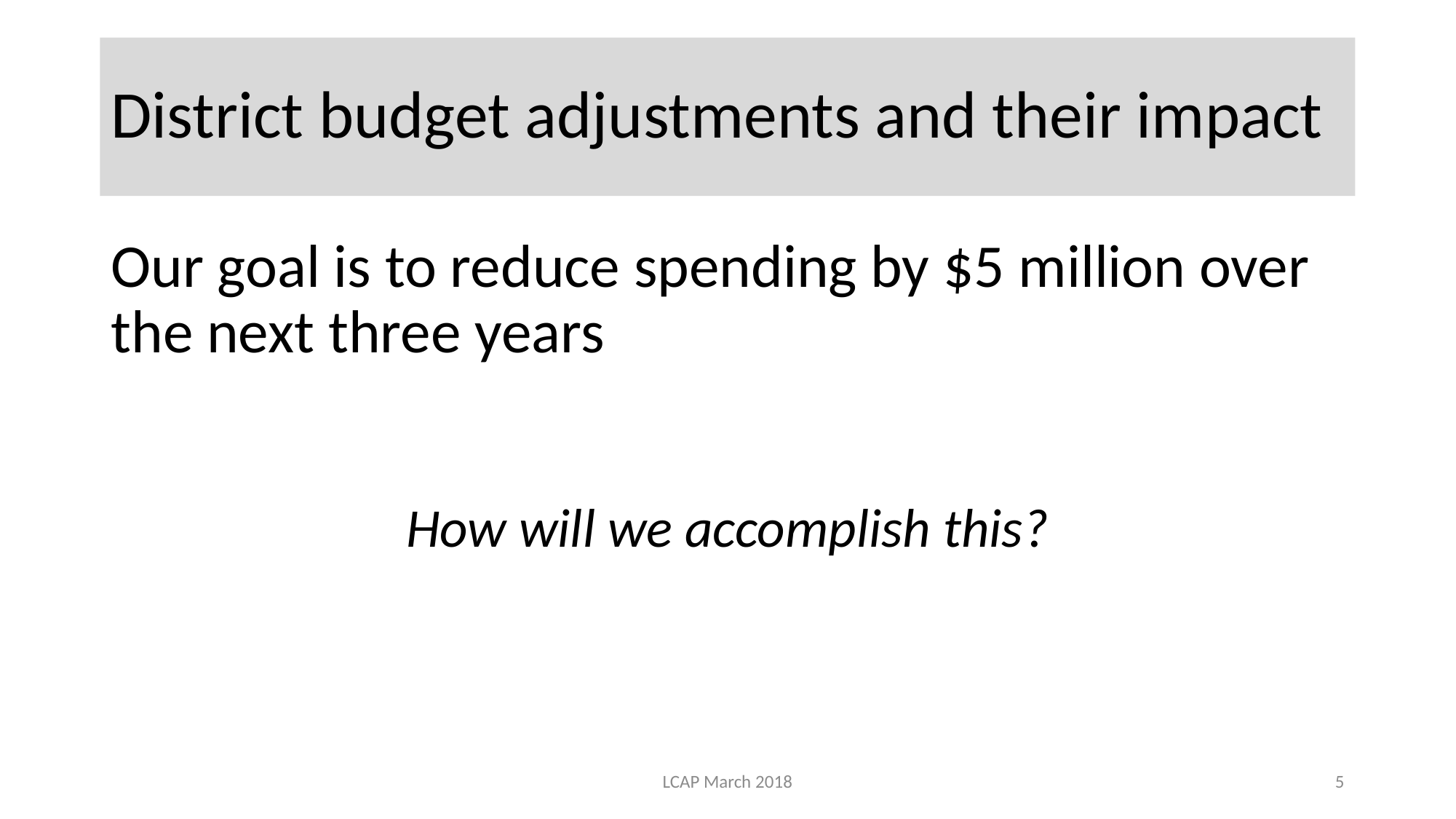

# District budget adjustments and their impact
Our goal is to reduce spending by $5 million over the next three years

How will we accomplish this?

LCAP March 2018
5